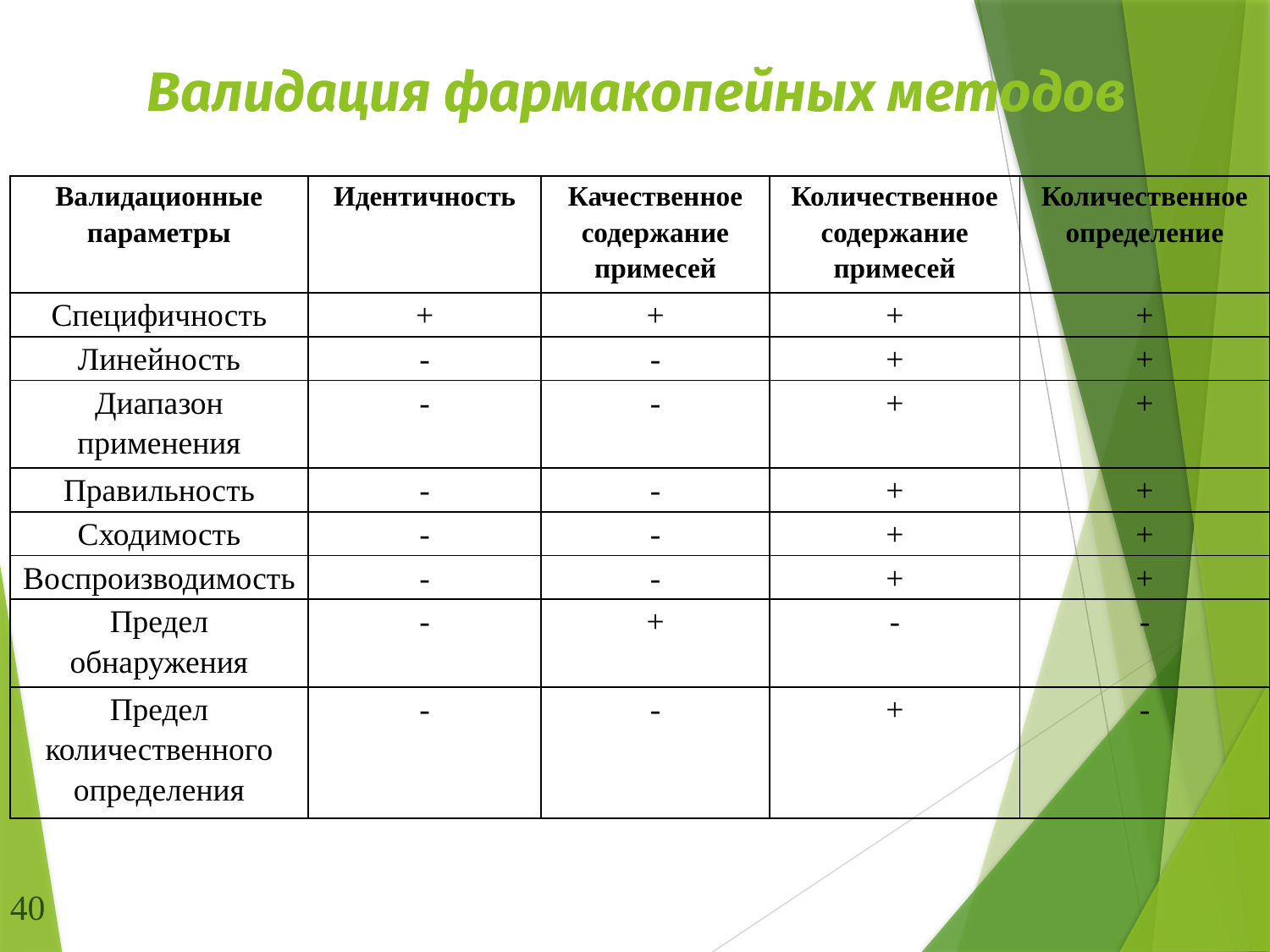

# Валидация фармакопейных методов
| Валидационные параметры | Идентичность | Качественное содержание примесей | Количественное содержание примесей | Количественное определение |
| --- | --- | --- | --- | --- |
| Специфичность | + | + | + | + |
| Линейность | - | - | + | + |
| Диапазон применения | - | - | + | + |
| Правильность | - | - | + | + |
| Сходимость | - | - | + | + |
| Воспроизводимость | - | - | + | + |
| Предел обнаружения | - | + | - | - |
| Предел количественного определения | - | - | + | - |
40